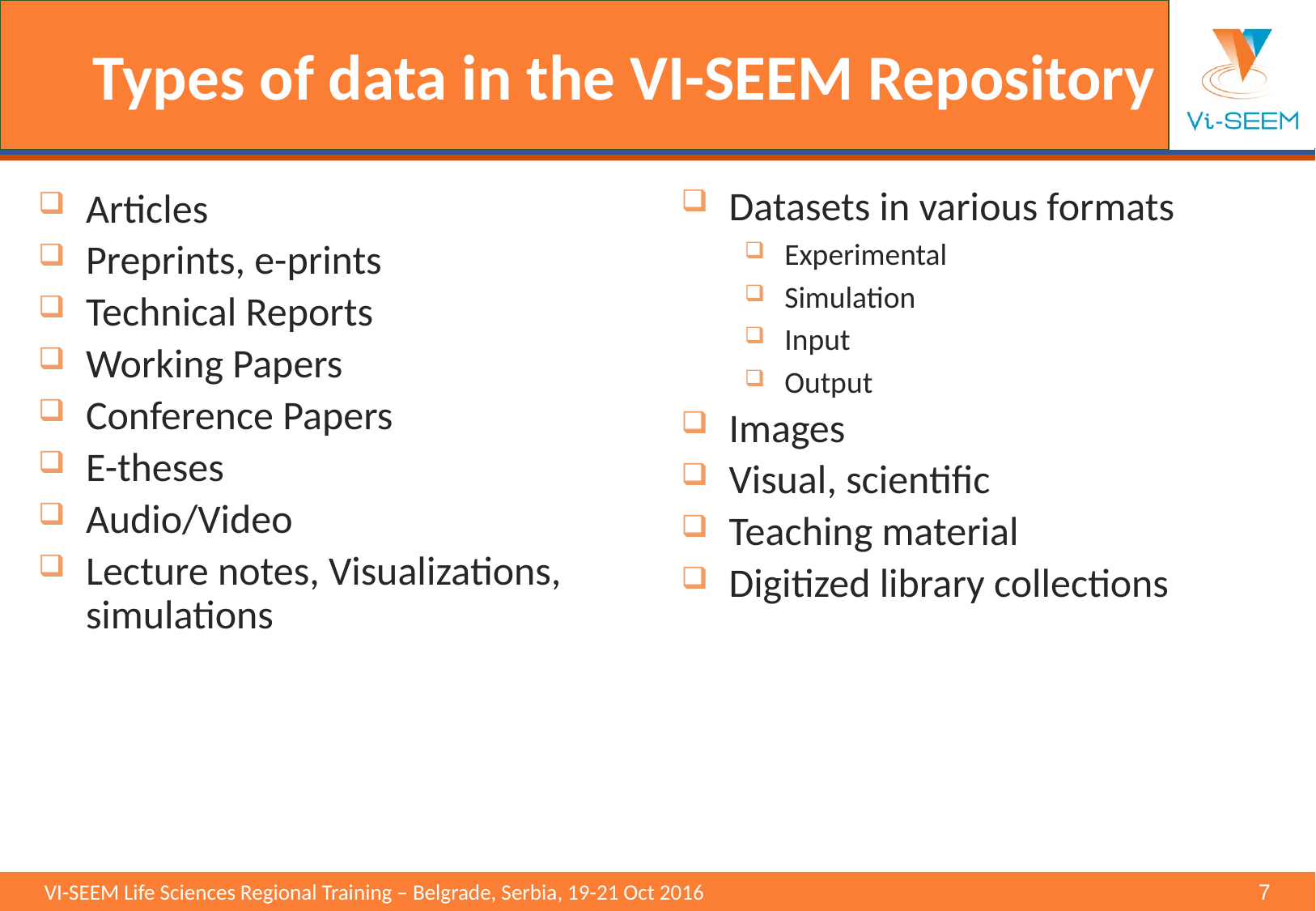

# Types of data in the VI-SEEM Repository
Datasets in various formats
Experimental
Simulation
Input
Output
Images
Visual, scientific
Teaching material
Digitized library collections

Articles
Preprints, e-prints
Technical Reports
Working Papers
Conference Papers
E-theses
Audio/Video
Lecture notes, Visualizations, simulations

VI-SEEM Life Sciences Regional Training – Belgrade, Serbia, 19-21 Oct 2016					7